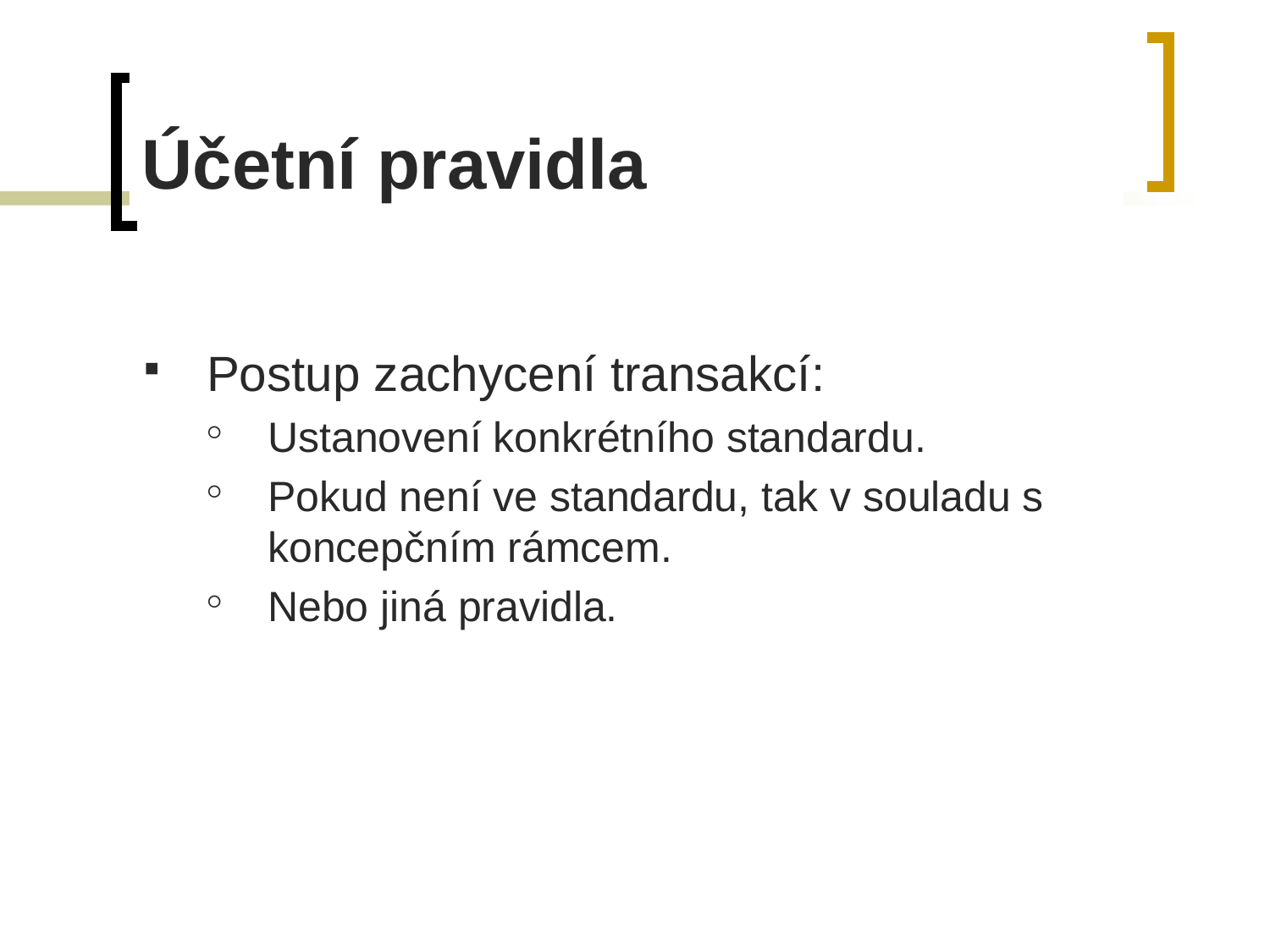

# Účetní pravidla

Postup zachycení transakcí:
Ustanovení konkrétního standardu.
Pokud není ve standardu, tak v souladu s koncepčním rámcem.
Nebo jiná pravidla.